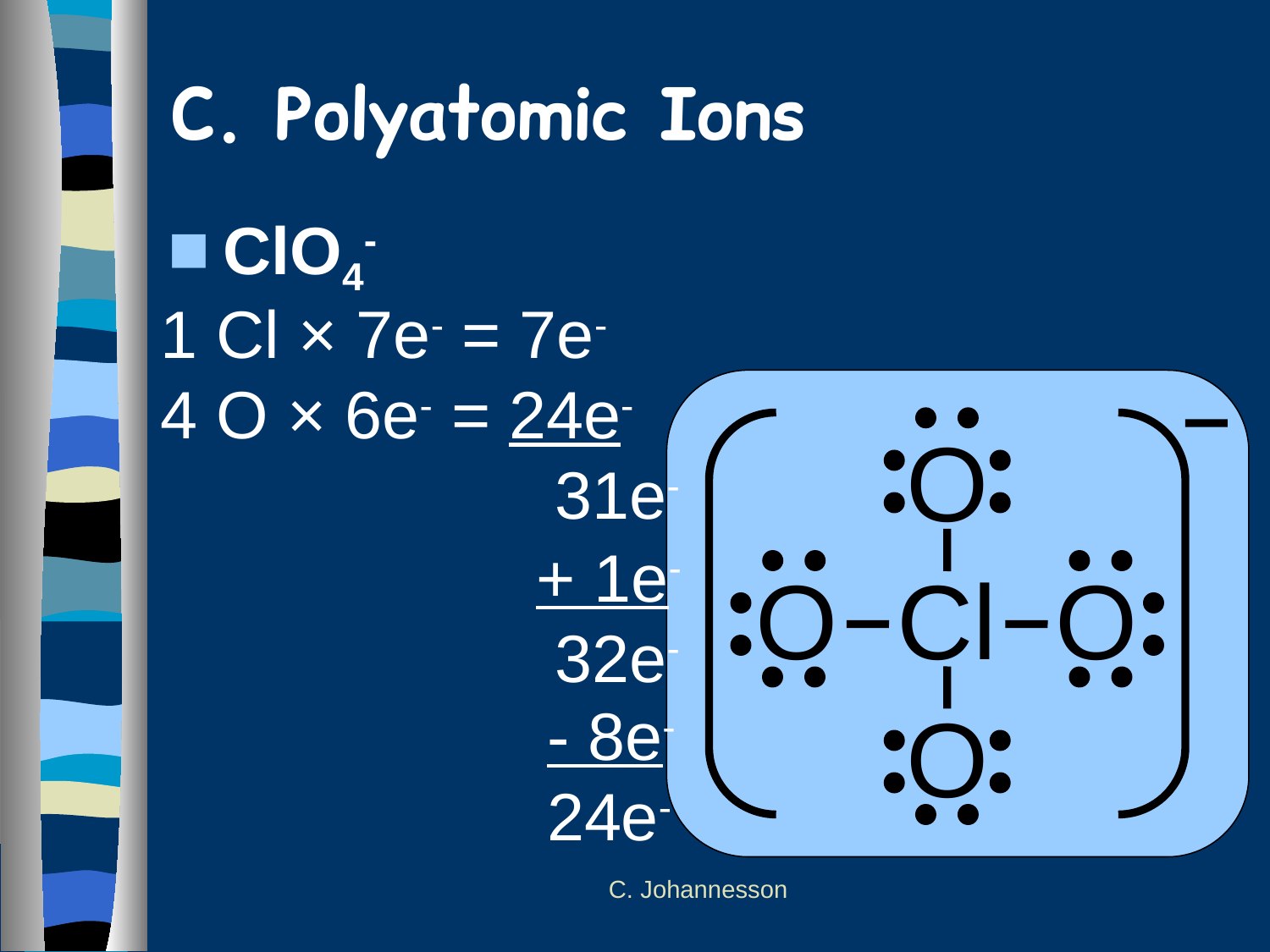

# C. Polyatomic Ions
ClO4-
1 Cl × 7e- = 7e-
4 O × 6e- = 24e-
			     31e-

O
O  Cl  O
O

			    + 1e-
			     32e-

			    - 8e-
			    24e-
C. Johannesson